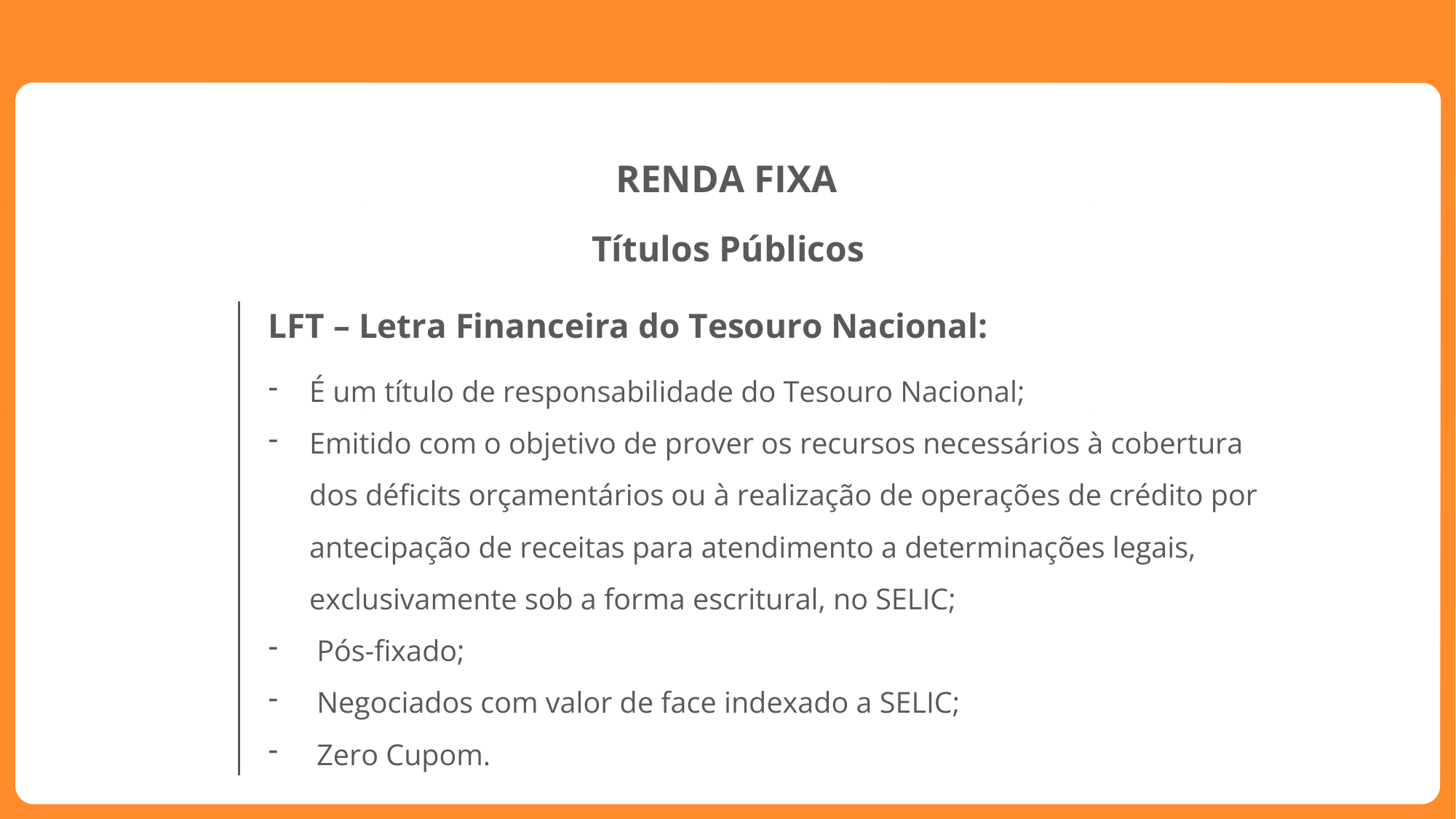

RENDA FIXA
Títulos Públicos
LFT – Letra Financeira do Tesouro Nacional:
É um título de responsabilidade do Tesouro Nacional;
Emitido com o objetivo de prover os recursos necessários à cobertura dos déficits orçamentários ou à realização de operações de crédito por antecipação de receitas para atendimento a determinações legais, exclusivamente sob a forma escritural, no SELIC;
 Pós-fixado;
 Negociados com valor de face indexado a SELIC;
 Zero Cupom.